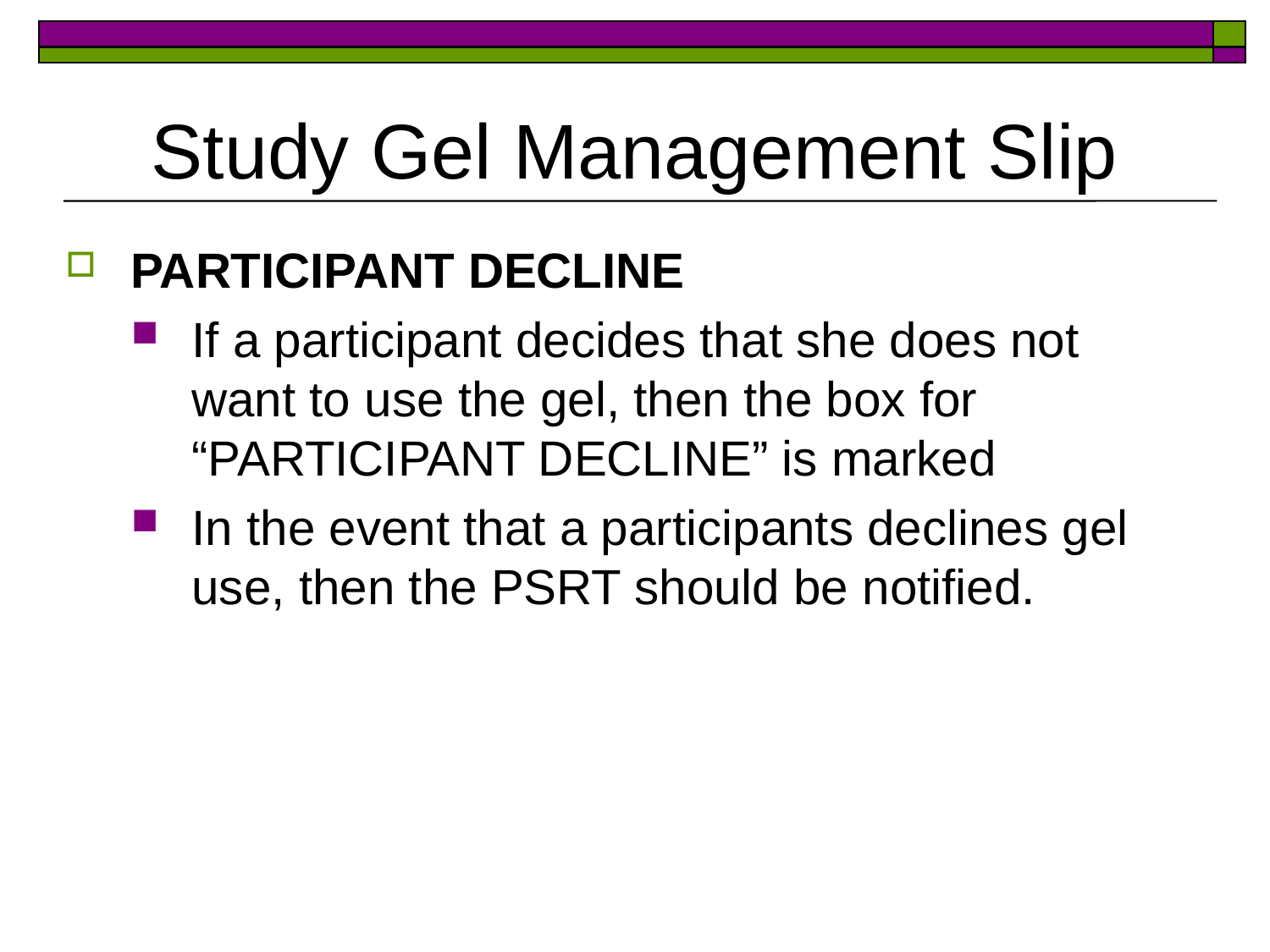

# Study Gel Management Slip
PARTICIPANT DECLINE
If a participant decides that she does not want to use the gel, then the box for “PARTICIPANT DECLINE” is marked
In the event that a participants declines gel use, then the PSRT should be notified.